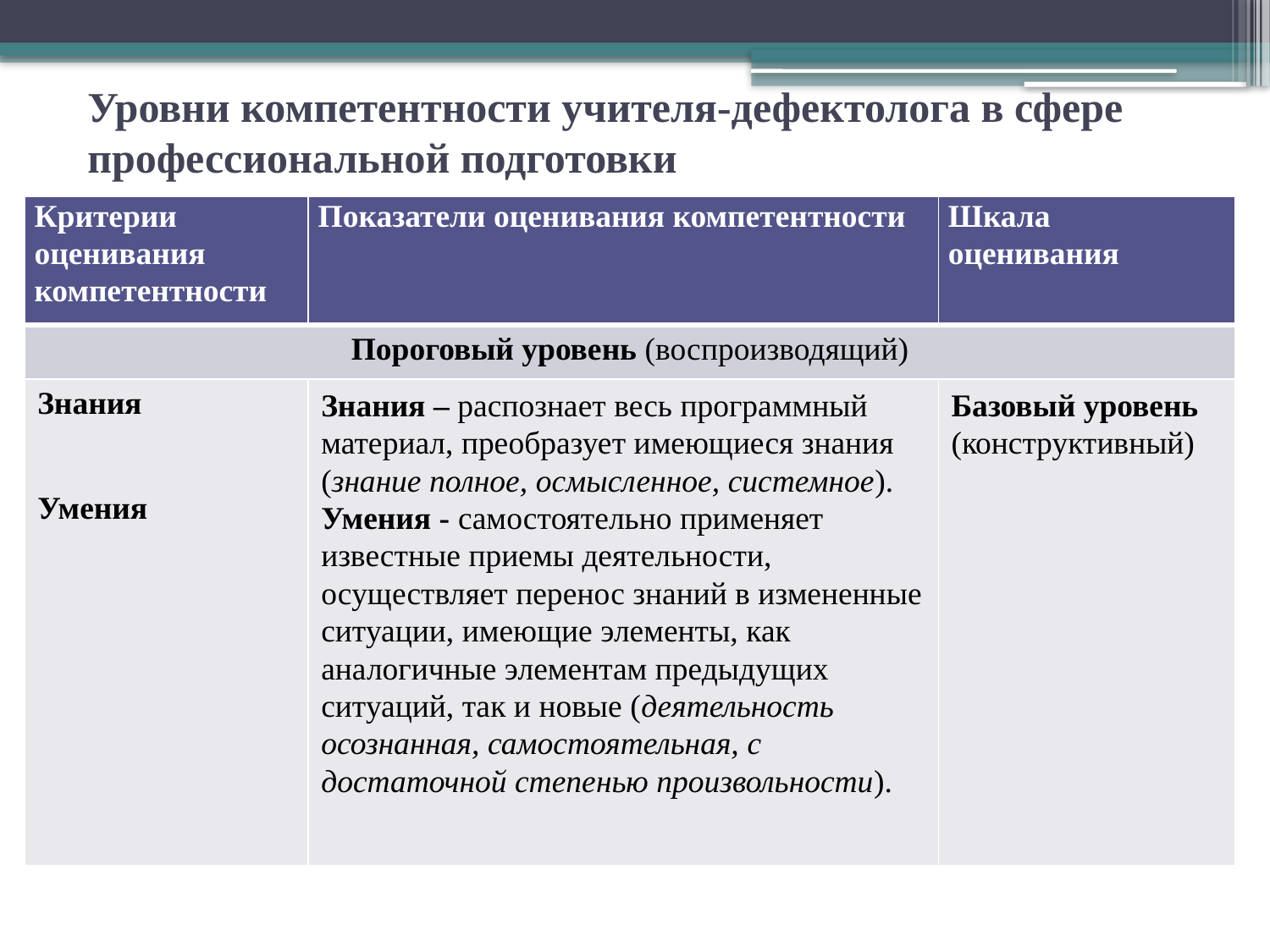

# Уровни компетентности учителя-дефектолога в сфере профессиональной подготовки
| Критерии оценивания компетентности | Показатели оценивания компетентности | Шкала оценивания |
| --- | --- | --- |
| Пороговый уровень (воспроизводящий) |  |  |
| Знания   Умения | Знания – распознает весь программный материал, преобразует имеющиеся знания (знание полное, осмысленное, системное). Умения - самостоятельно применяет известные приемы деятельности, осуществляет перенос знаний в измененные ситуации, имеющие элементы, как аналогичные элементам предыдущих ситуаций, так и новые (деятельность осознанная, самостоятельная, с достаточной степенью произвольности). | Базовый уровень (конструктивный) |